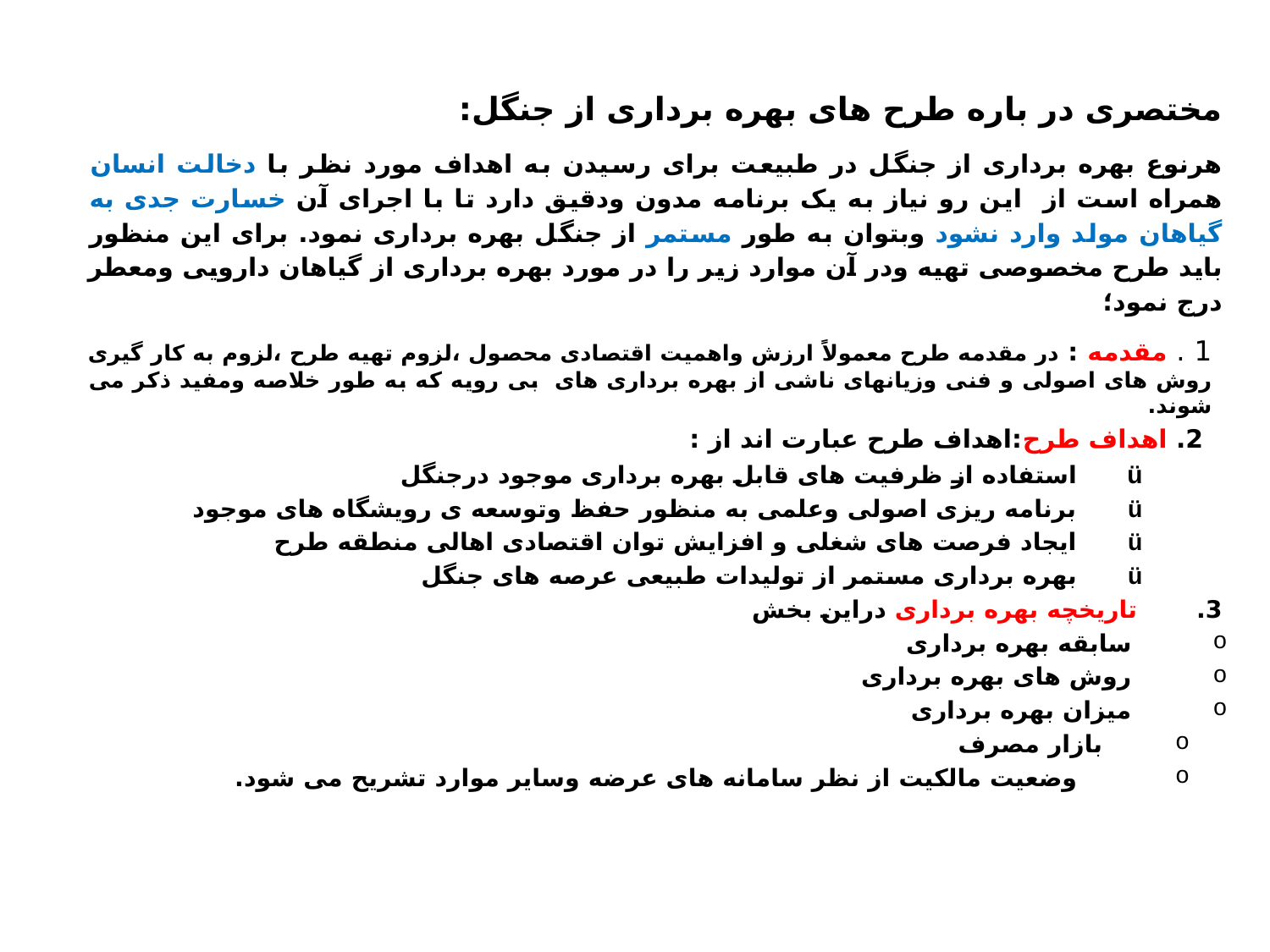

مختصری در باره طرح های بهره برداری از جنگل:
هرنوع بهره برداری از جنگل در طبیعت برای رسیدن به اهداف مورد نظر با دخالت انسان همراه است از  این رو نیاز به یک برنامه مدون ودقیق دارد تا با اجرای آن خسارت جدی به گیاهان مولد وارد نشود وبتوان به طور مستمر از جنگل بهره برداری نمود. برای این منظور باید طرح مخصوصی تهیه ودر آن موارد زیر را در مورد بهره برداری از گیاهان دارویی ومعطر درج نمود؛
1 . مقدمه : در مقدمه طرح معمولاً ارزش واهمیت اقتصادی محصول ،لزوم تهیه طرح ،لزوم به کار گیری روش های اصولی و فنی وزیانهای ناشی از بهره برداری های  بی رویه که به طور خلاصه ومفید ذکر می شوند.
 2. اهداف طرح:اهداف طرح عبارت اند از :
ü      استفاده از ظرفیت های قابل بهره برداری موجود درجنگل
ü      برنامه ریزی اصولی وعلمی به منظور حفظ وتوسعه ی رویشگاه های موجود
ü      ایجاد فرصت های شغلی و افزایش توان اقتصادی اهالی منطقه طرح
ü      بهره برداری مستمر از تولیدات طبیعی عرصه های جنگل
3.       تاریخچه بهره برداری دراین بخش
      سابقه بهره برداری
      روش های بهره برداری
      میزان بهره برداری
بازار مصرف
   وضعیت مالکیت از نظر سامانه های عرضه وسایر موارد تشریح می شود.